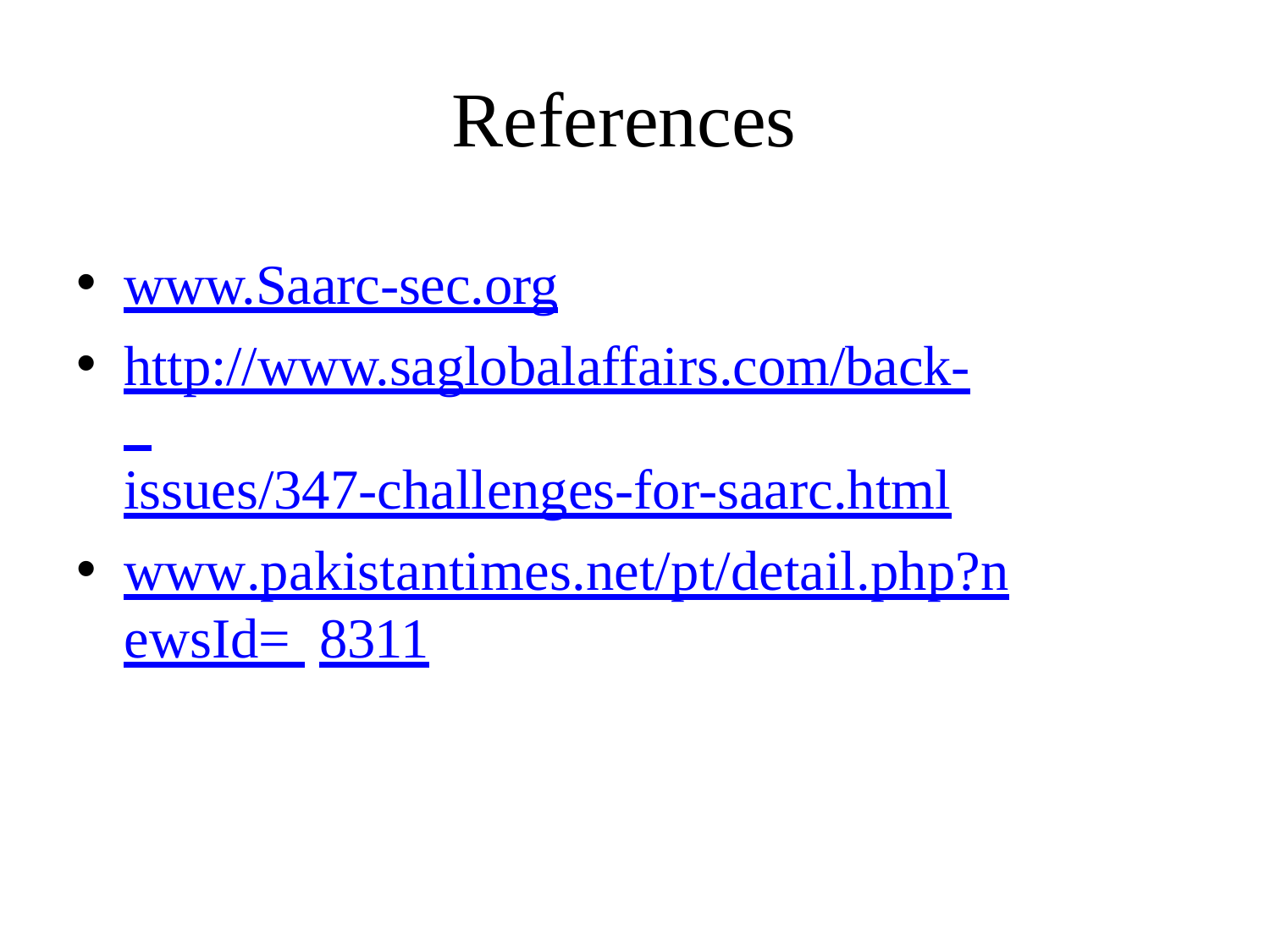

# References
www.Saarc-sec.org
http://www.saglobalaffairs.com/back-  issues/347-challenges-for-saarc.html
www.pakistantimes.net/pt/detail.php?newsId=  8311